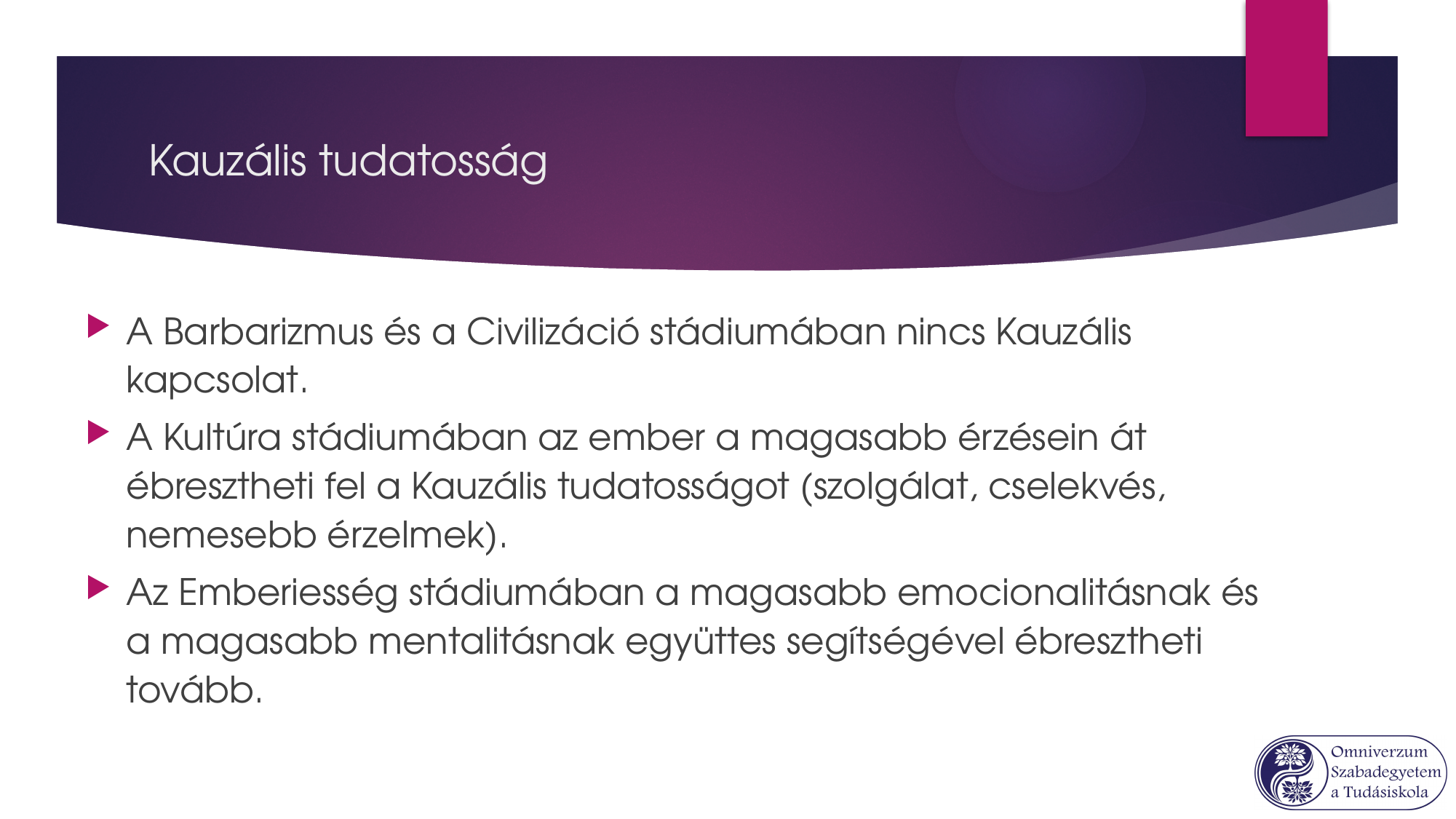

# Kauzális tudatosság
A Barbarizmus és a Civilizáció stádiumában nincs Kauzális kapcsolat.
A Kultúra stádiumában az ember a magasabb érzésein át ébresztheti fel a Kauzális tudatosságot (szolgálat, cselekvés, nemesebb érzelmek).
Az Emberiesség stádiumában a magasabb emocionalitásnak és a magasabb mentalitásnak együttes segítségével ébresztheti tovább.